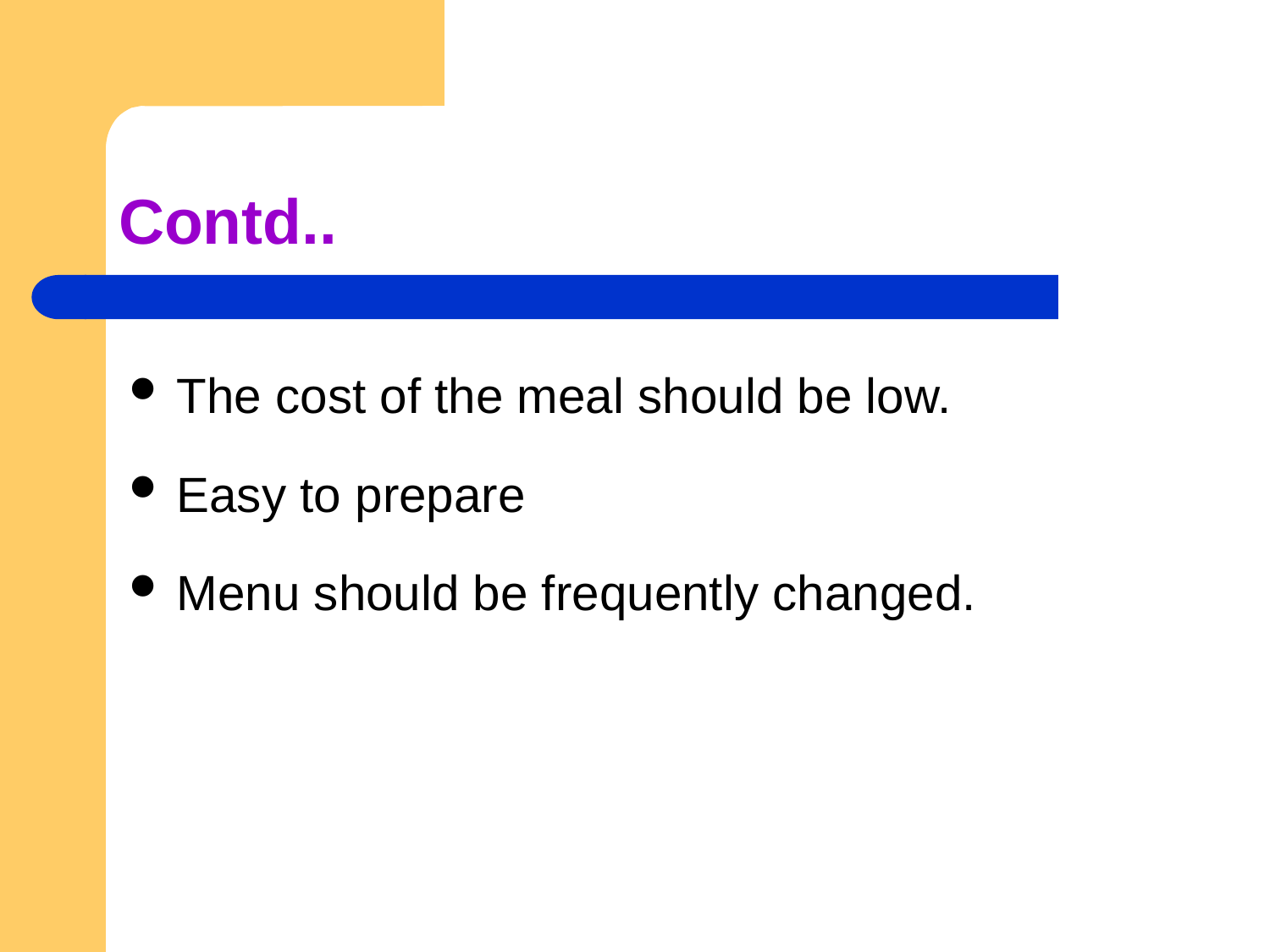

# Contd..
The cost of the meal should be low.
Easy to prepare
Menu should be frequently changed.